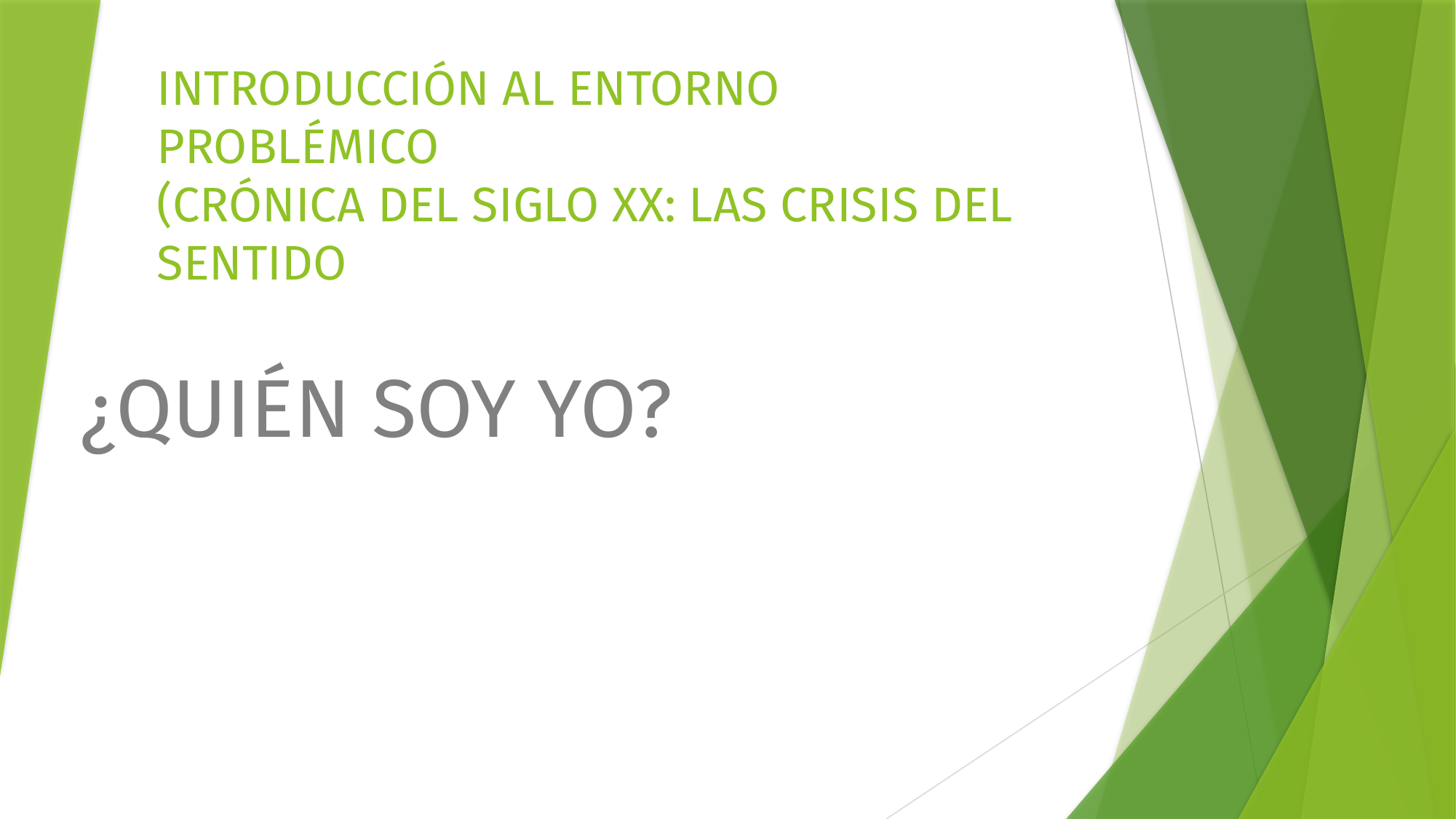

# INTRODUCCIÓN AL ENTORNO PROBLÉMICO (CRÓNICA DEL SIGLO XX: LAS CRISIS DEL SENTIDO
¿QUIÉN SOY YO?